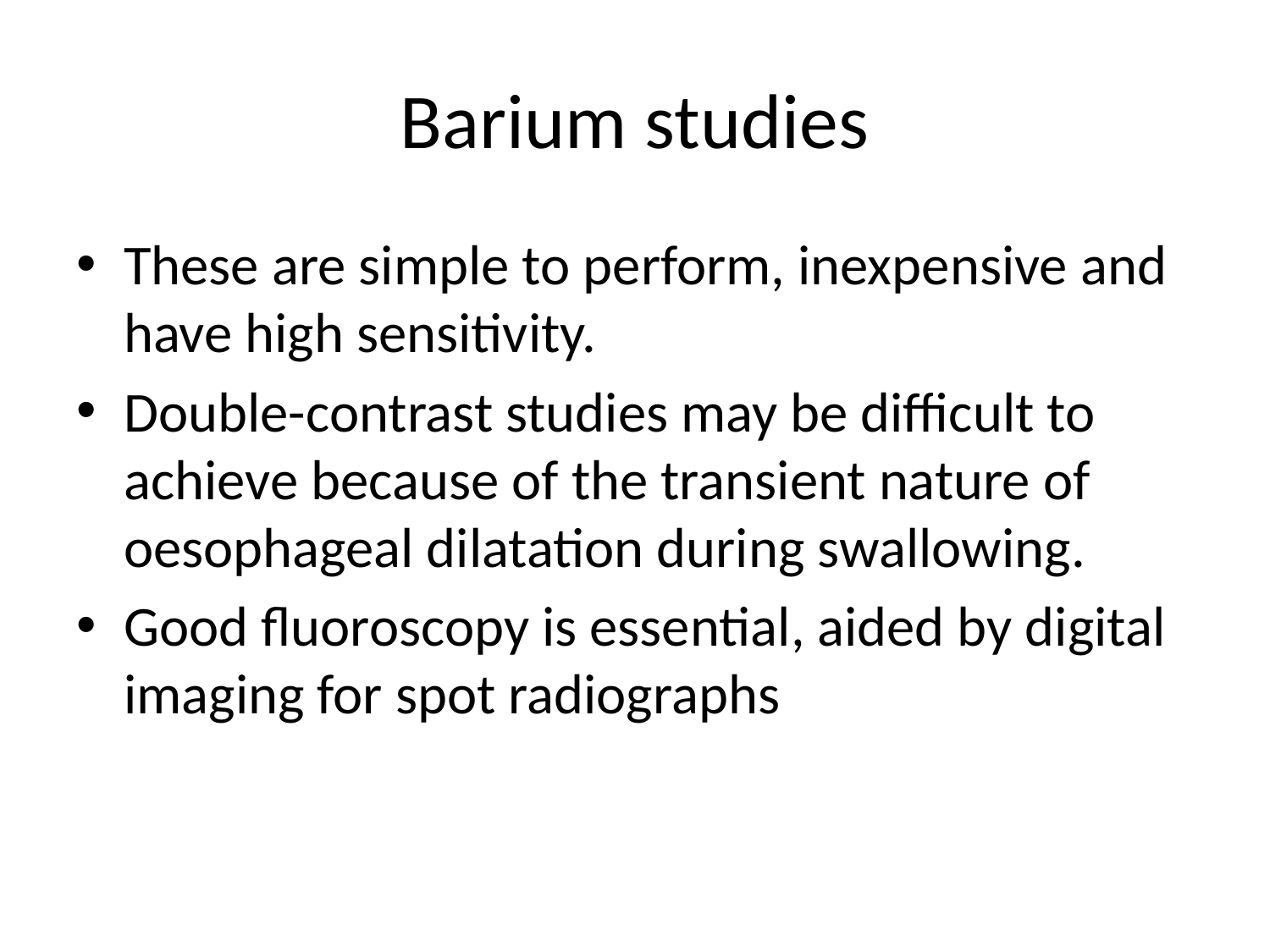

# Barium studies
These are simple to perform, inexpensive and have high sensitivity.
Double-contrast studies may be difficult to achieve because of the transient nature of oesophageal dilatation during swallowing.
Good fluoroscopy is essential, aided by digital imaging for spot radiographs